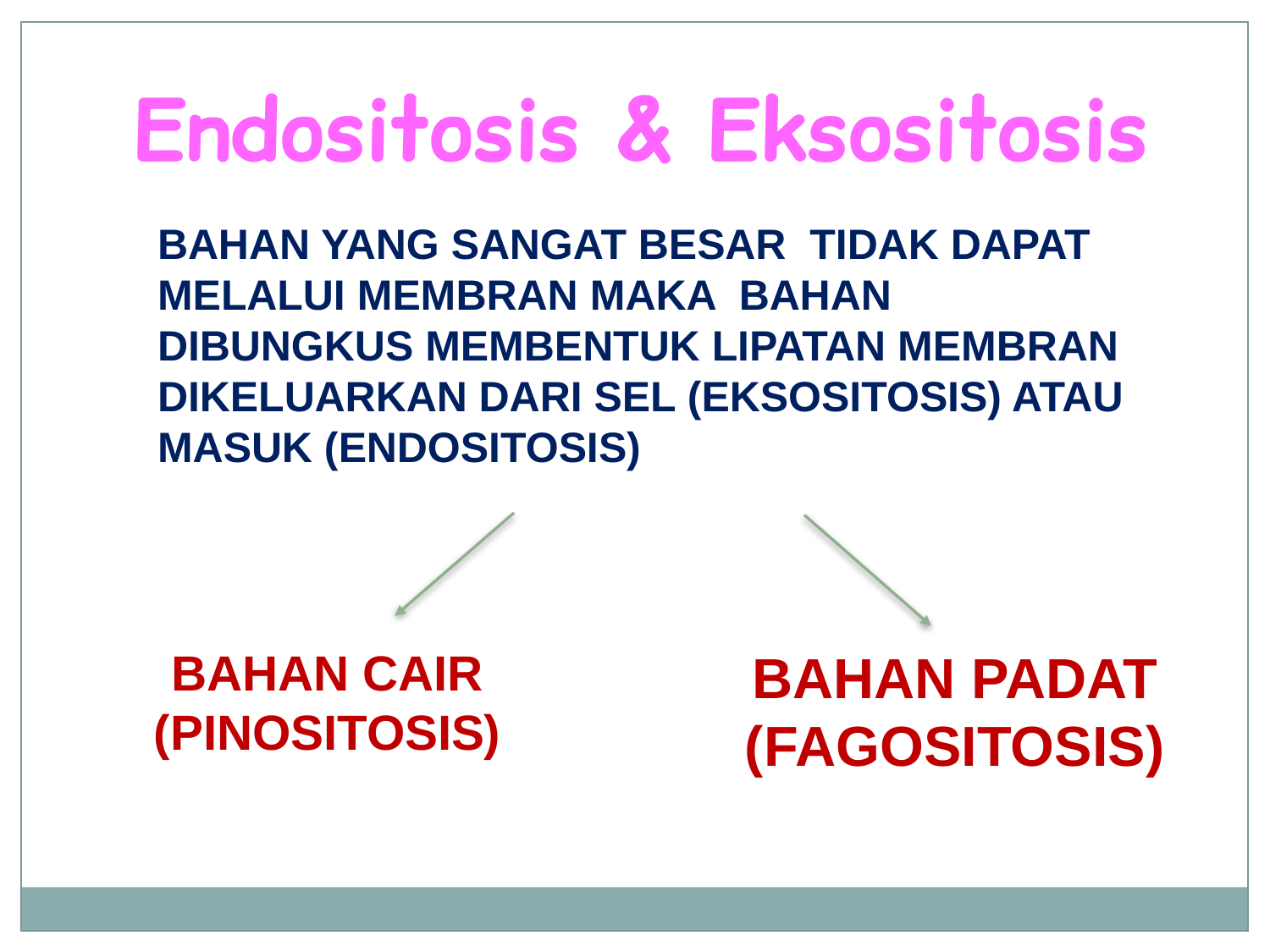

Endositosis & Eksositosis
BAHAN YANG SANGAT BESAR  TIDAK DAPAT MELALUI MEMBRAN MAKA  BAHAN DIBUNGKUS MEMBENTUK LIPATAN MEMBRAN DIKELUARKAN DARI SEL (EKSOSITOSIS) ATAU MASUK (ENDOSITOSIS)

BAHAN CAIR (PINOSITOSIS)
BAHAN PADAT (FAGOSITOSIS)